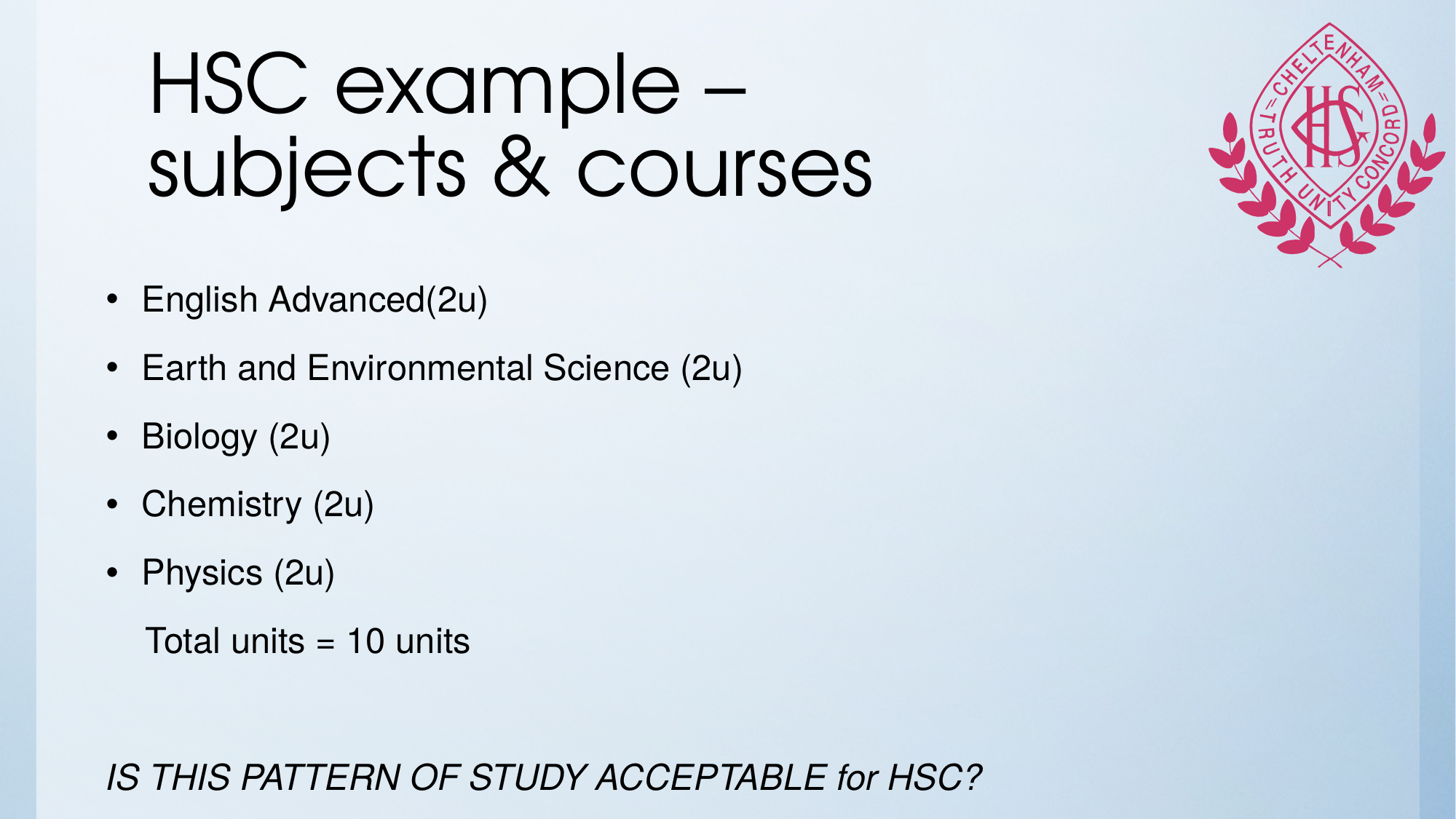

# HSC example – subjects & courses
English Advanced(2u)
Earth and Environmental Science (2u)
Biology (2u)
Chemistry (2u)
Physics (2u)
    Total units = 10 units

IS THIS PATTERN OF STUDY ACCEPTABLE for HSC?